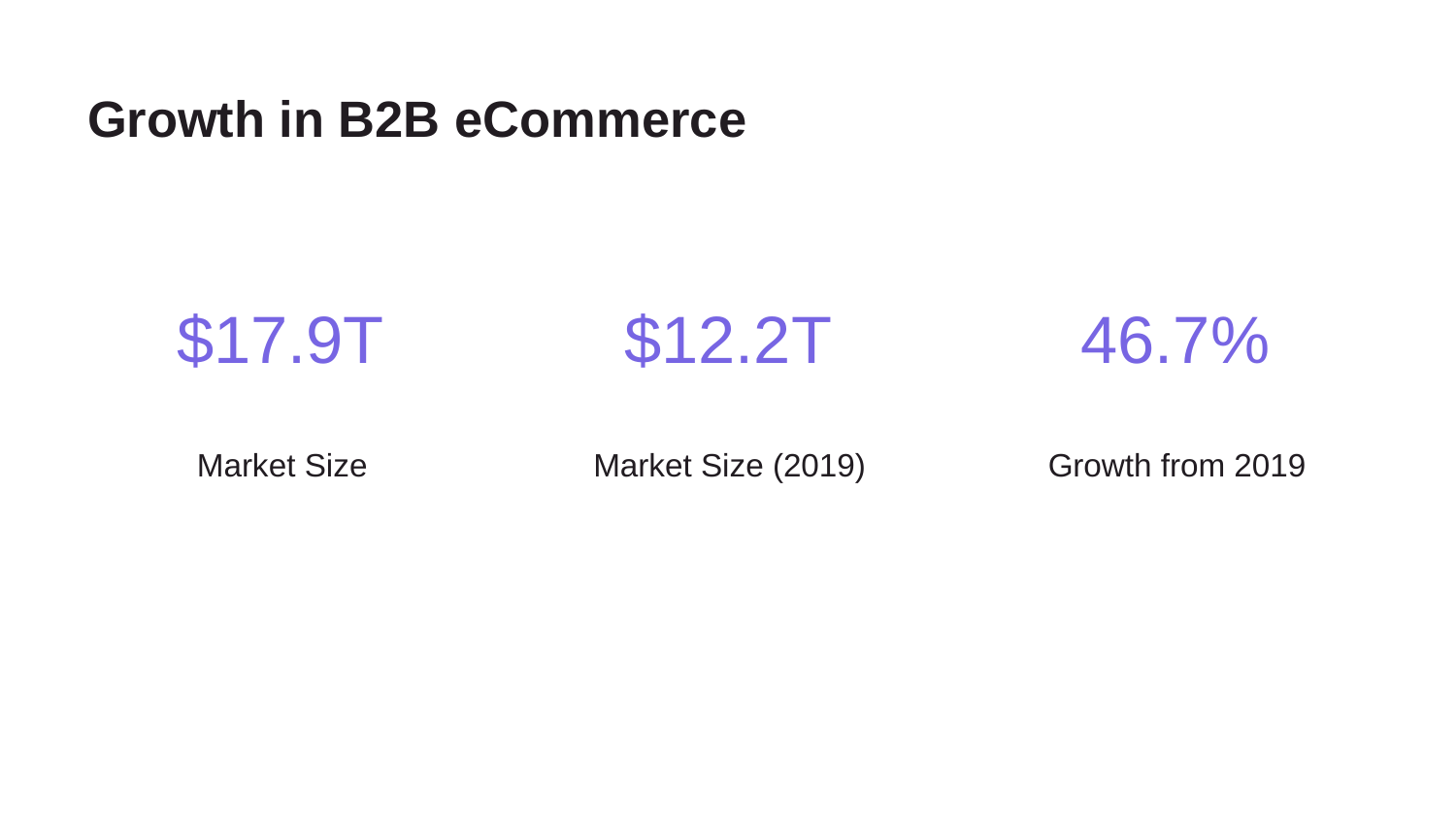

# Growth in B2B eCommerce
$17.9T
$12.2T
46.7%
Market Size
Market Size (2019)
Growth from 2019